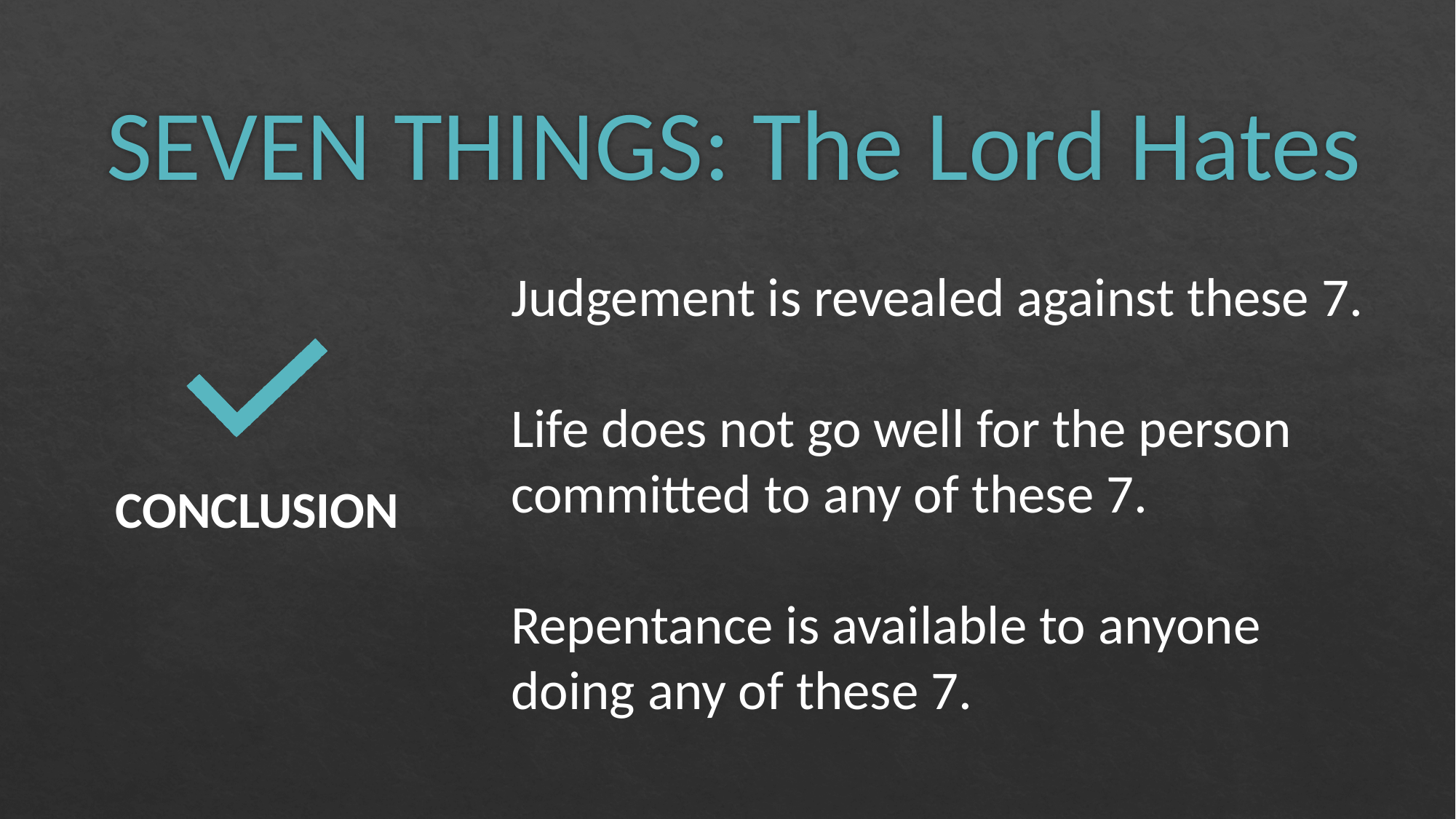

# SEVEN THINGS: The Lord Hates
CONCLUSION

Judgement is revealed against these 7.

Life does not go well for the person committed to any of these 7.

Repentance is available to anyone doing any of these 7.